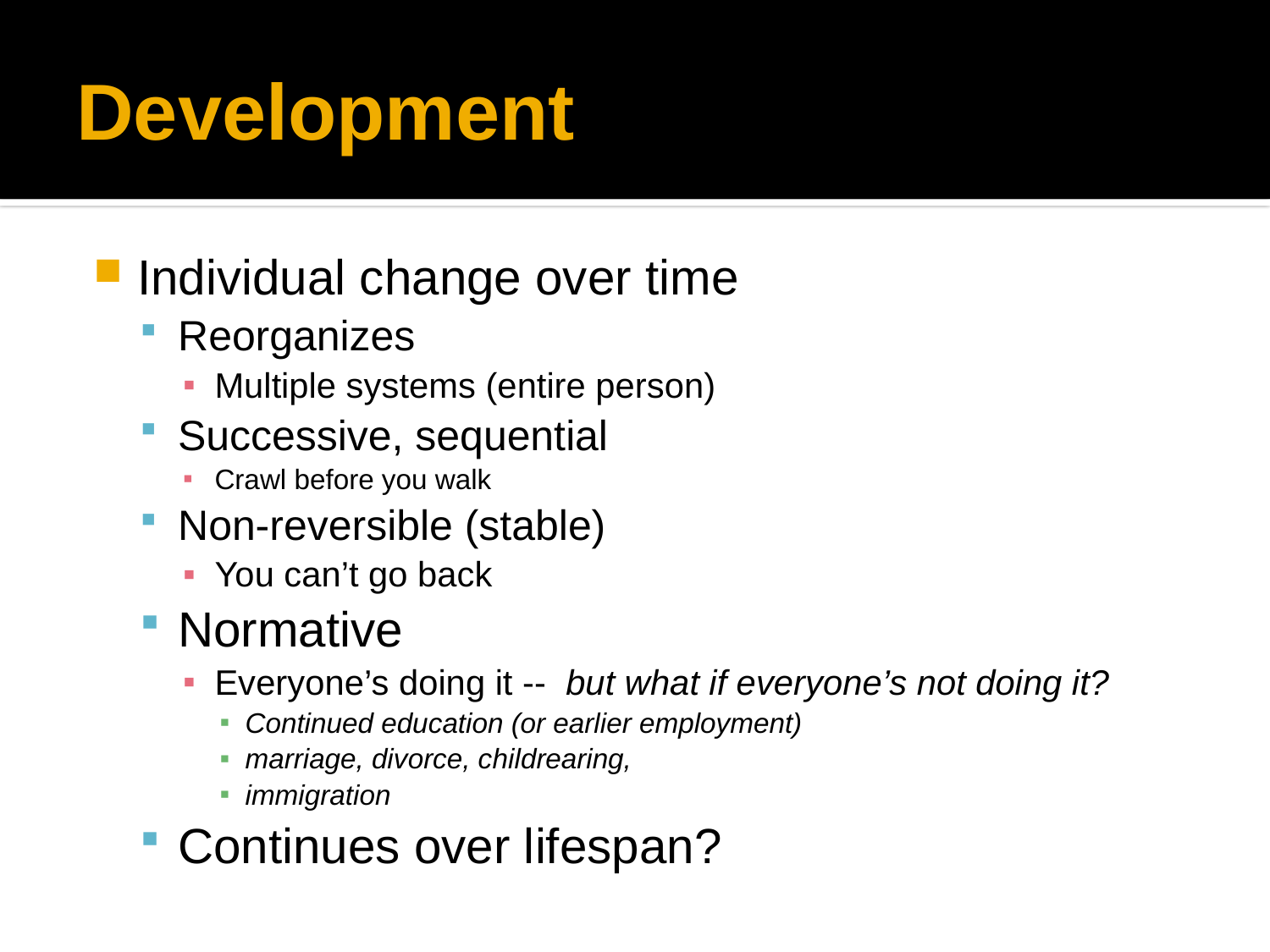

# Development
Individual change over time
Reorganizes
Multiple systems (entire person)
Successive, sequential
Crawl before you walk
Non-reversible (stable)
You can’t go back
Normative
Everyone’s doing it --  but what if everyone’s not doing it?
Continued education (or earlier employment)
marriage, divorce, childrearing,
immigration
Continues over lifespan?